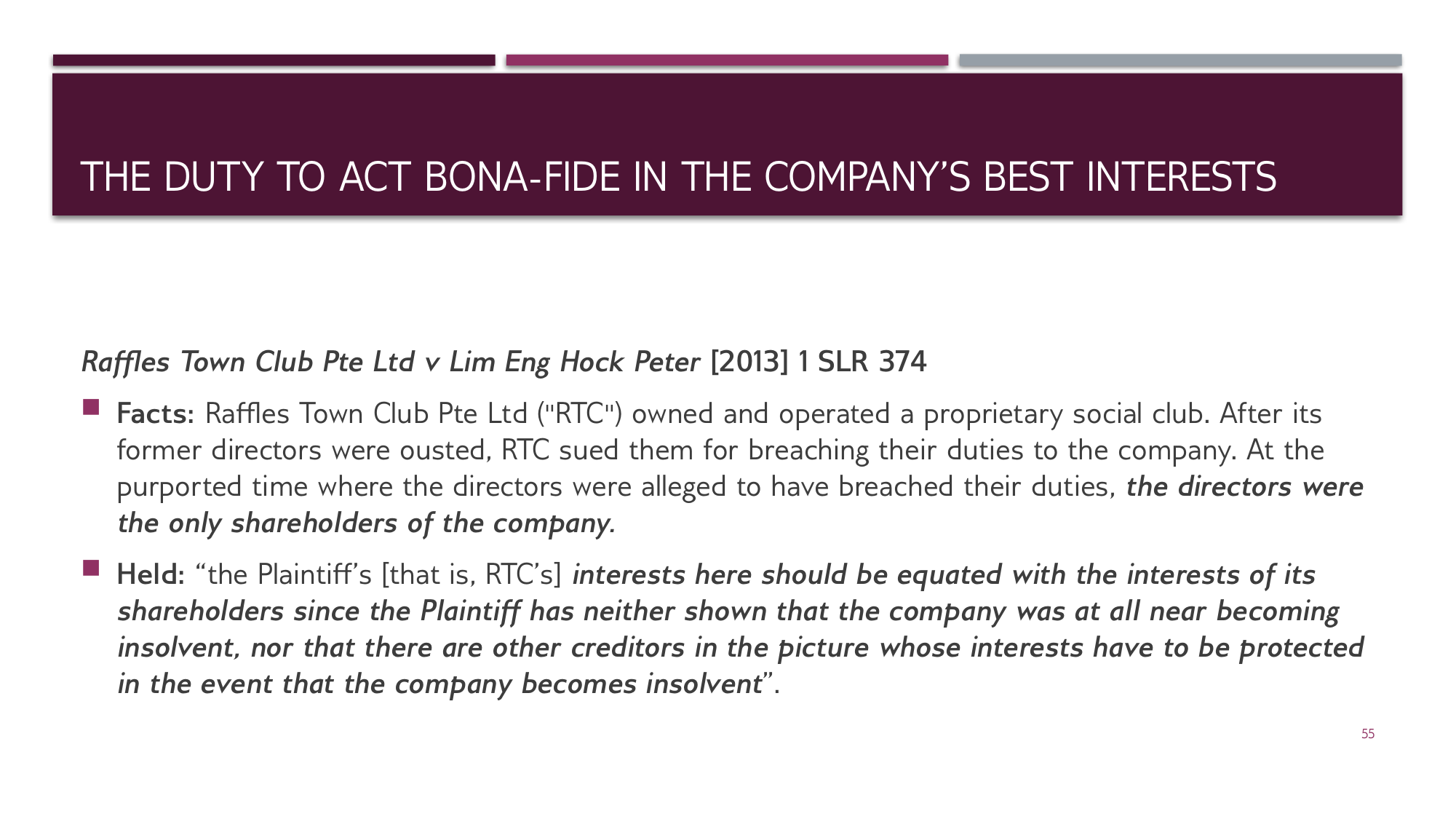

# The Duty to Act Bona-Fide in the Company’s Best Interests
Raffles Town Club Pte Ltd v Lim Eng Hock Peter [2013] 1 SLR 374
Facts: Raffles Town Club Pte Ltd ("RTC") owned and operated a proprietary social club. After its former directors were ousted, RTC sued them for breaching their duties to the company. At the purported time where the directors were alleged to have breached their duties, the directors were the only shareholders of the company.
Held: “the Plaintiff’s [that is, RTC’s] interests here should be equated with the interests of its shareholders since the Plaintiff has neither shown that the company was at all near becoming insolvent, nor that there are other creditors in the picture whose interests have to be protected in the event that the company becomes insolvent”.
55